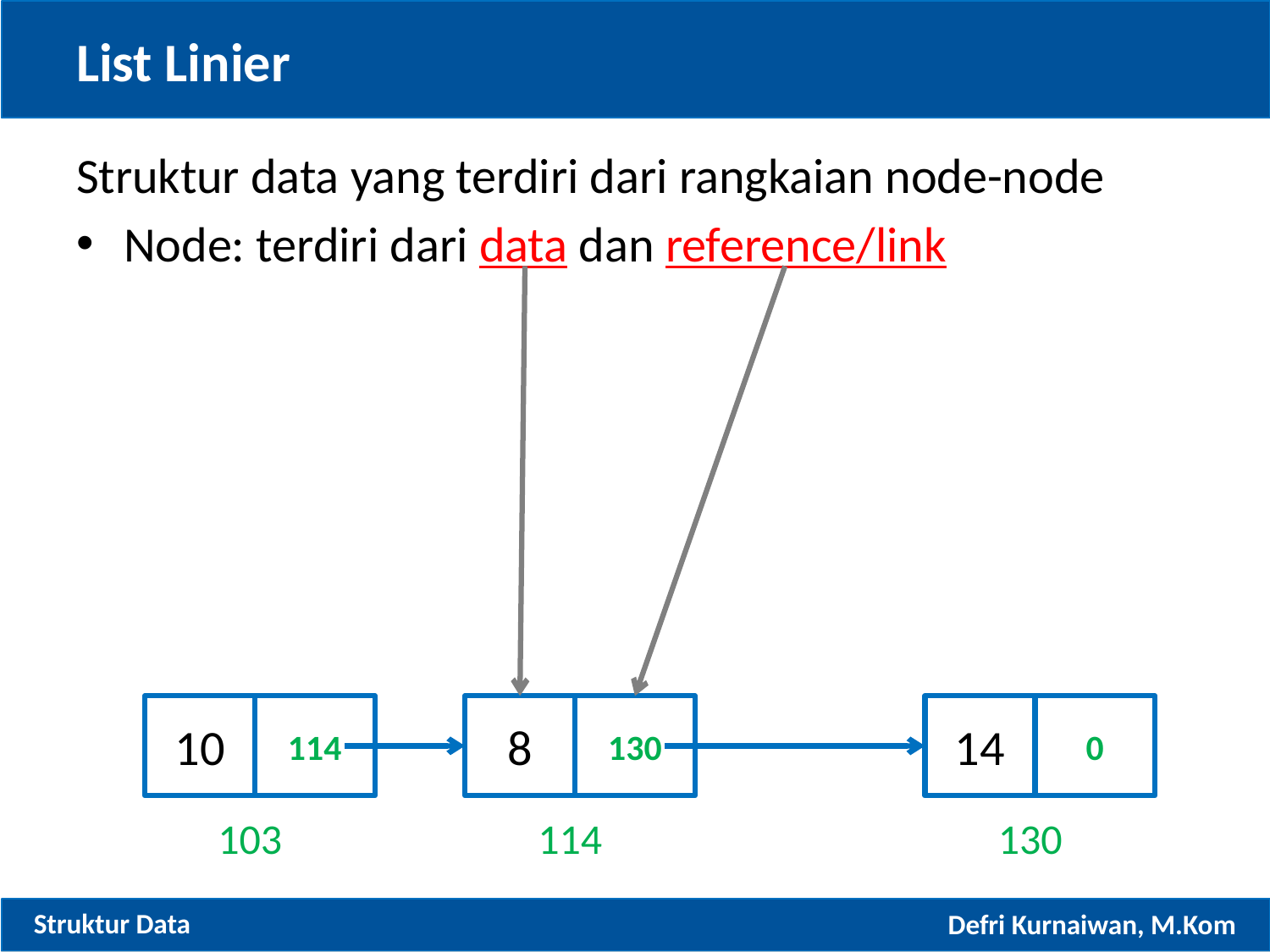

# List Linier
Struktur data yang terdiri dari rangkaian node-node
Node: terdiri dari data dan reference/link
10
114
8
130
14
0
103
114
130